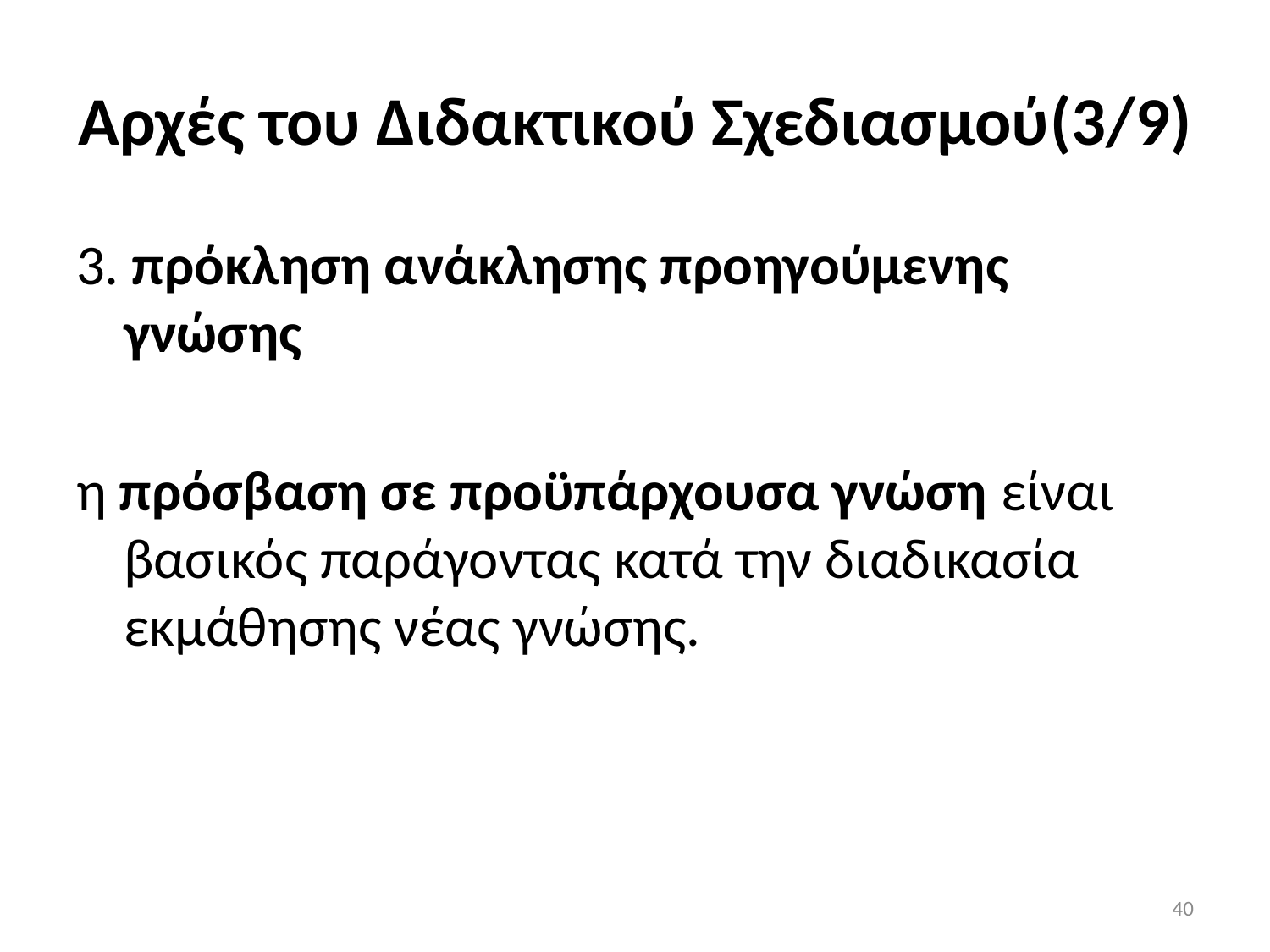

# Aρχές του Διδακτικού Σχεδιασμού(3/9)
3. πρόκληση ανάκλησης προηγούμενης γνώσης

η πρόσβαση σε προϋπάρχουσα γνώση είναι βασικός παράγοντας κατά την διαδικασία εκμάθησης νέας γνώσης.
40